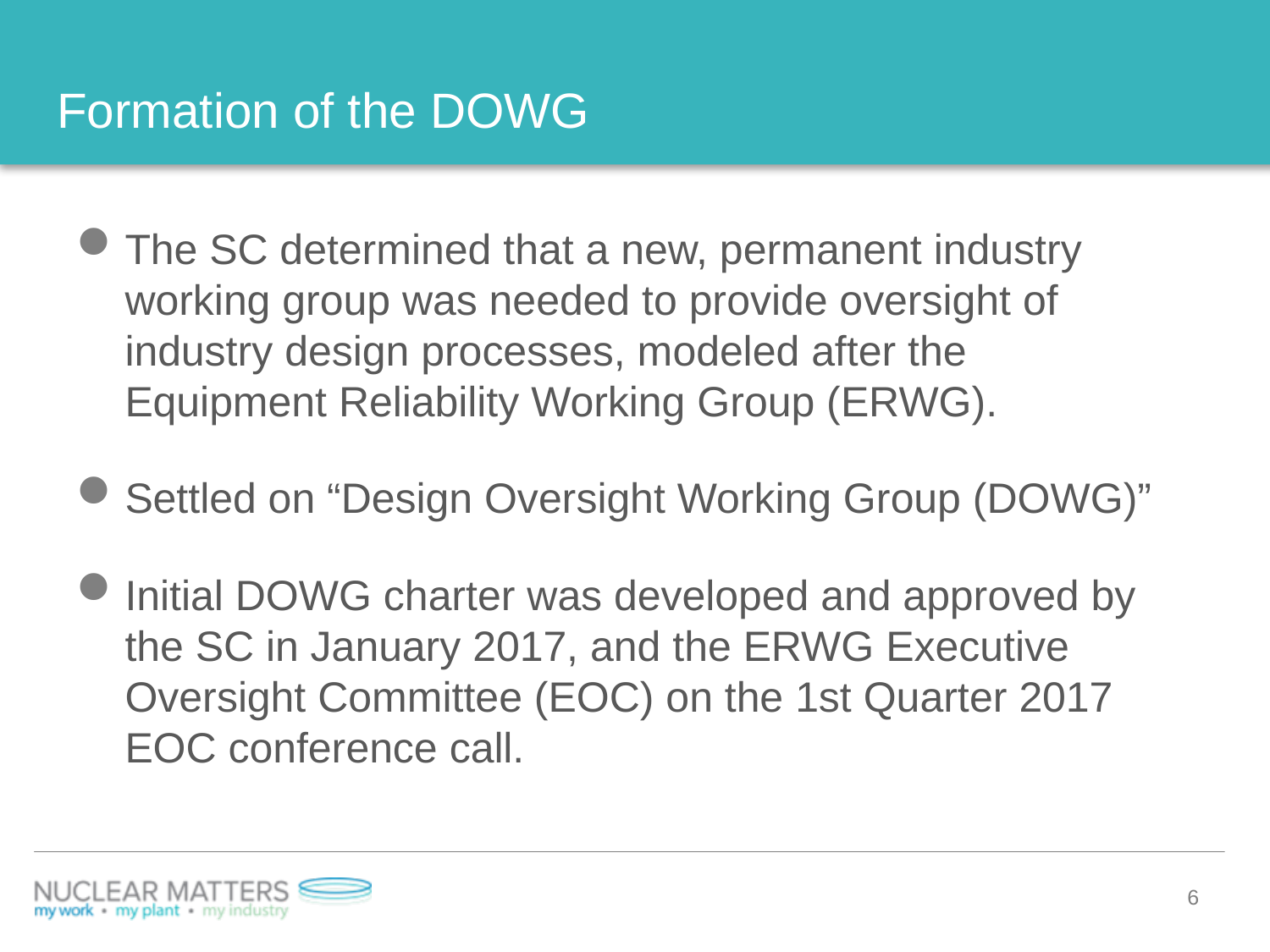

# Formation of the DOWG
The SC determined that a new, permanent industry working group was needed to provide oversight of industry design processes, modeled after the Equipment Reliability Working Group (ERWG).
Settled on “Design Oversight Working Group (DOWG)”
Initial DOWG charter was developed and approved by the SC in January 2017, and the ERWG Executive Oversight Committee (EOC) on the 1st Quarter 2017 EOC conference call.